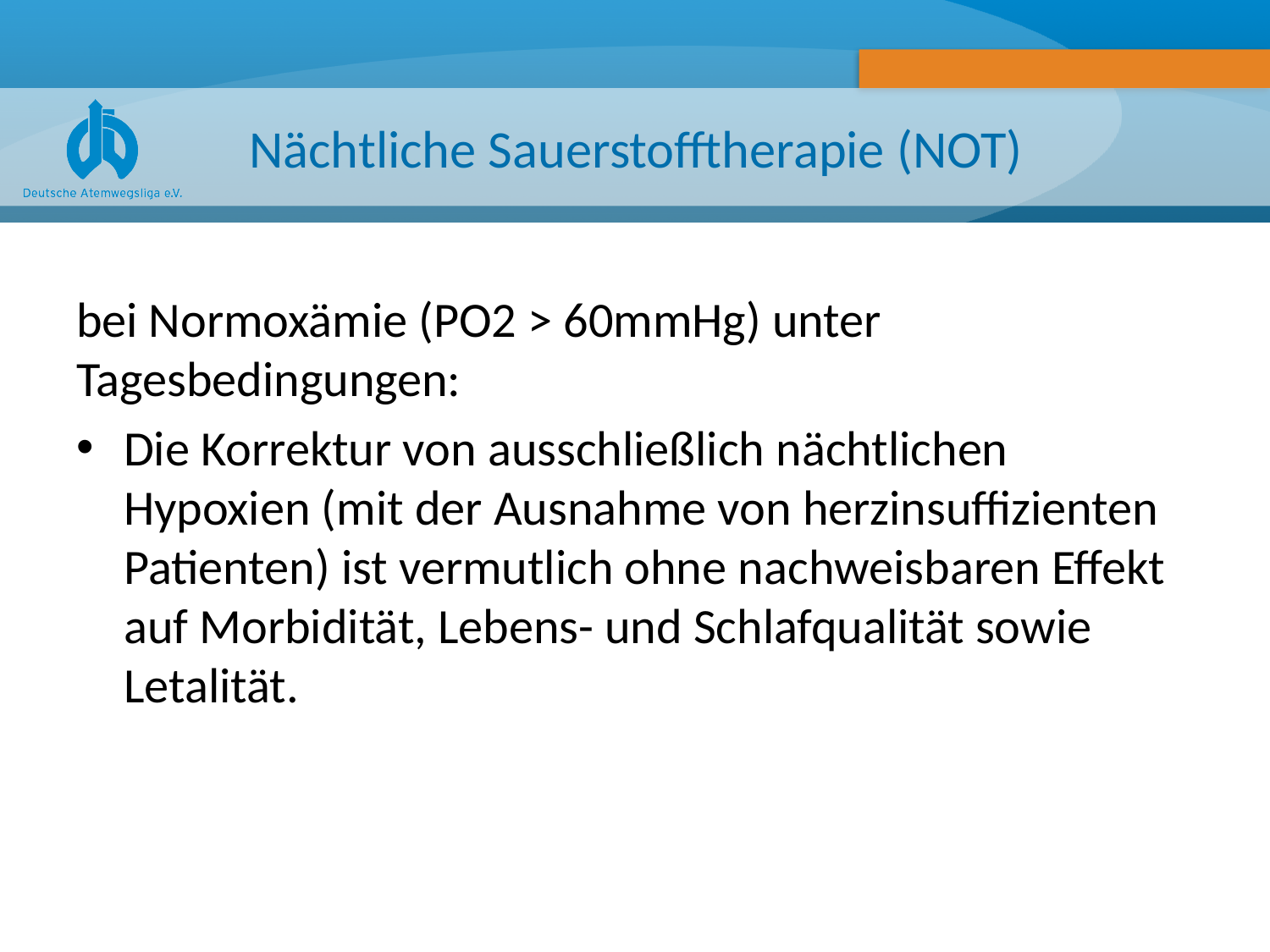

# Nächtliche Sauerstofftherapie (NOT)
bei Normoxämie (PO2 > 60mmHg) unter Tagesbedingungen:
Die Korrektur von ausschließlich nächtlichen Hypoxien (mit der Ausnahme von herzinsuffizienten Patienten) ist vermutlich ohne nachweisbaren Effekt auf Morbidität, Lebens- und Schlafqualität sowie Letalität.